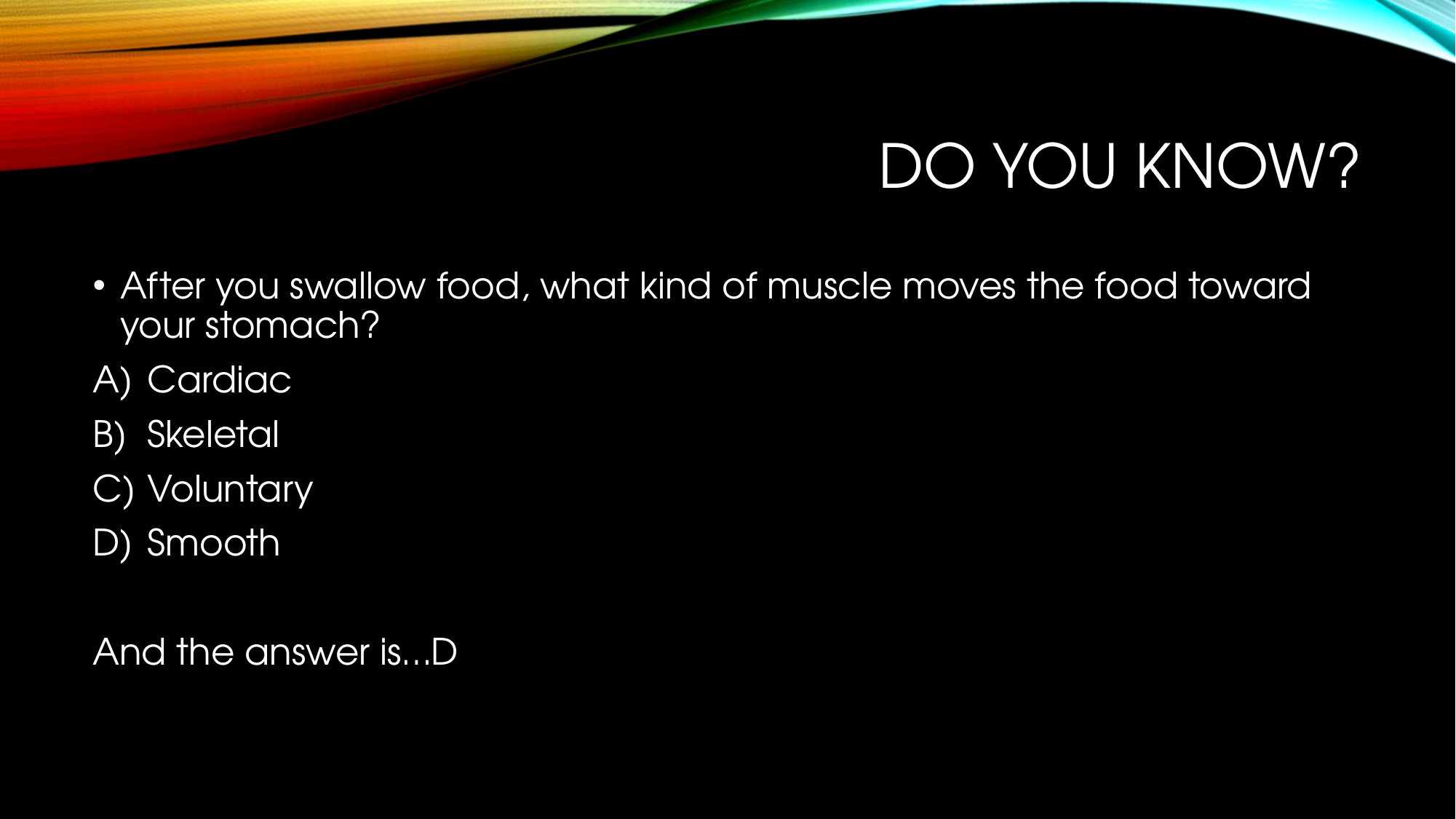

# Do you know?
After you swallow food, what kind of muscle moves the food toward your stomach?
Cardiac
Skeletal
Voluntary
Smooth

And the answer is…D